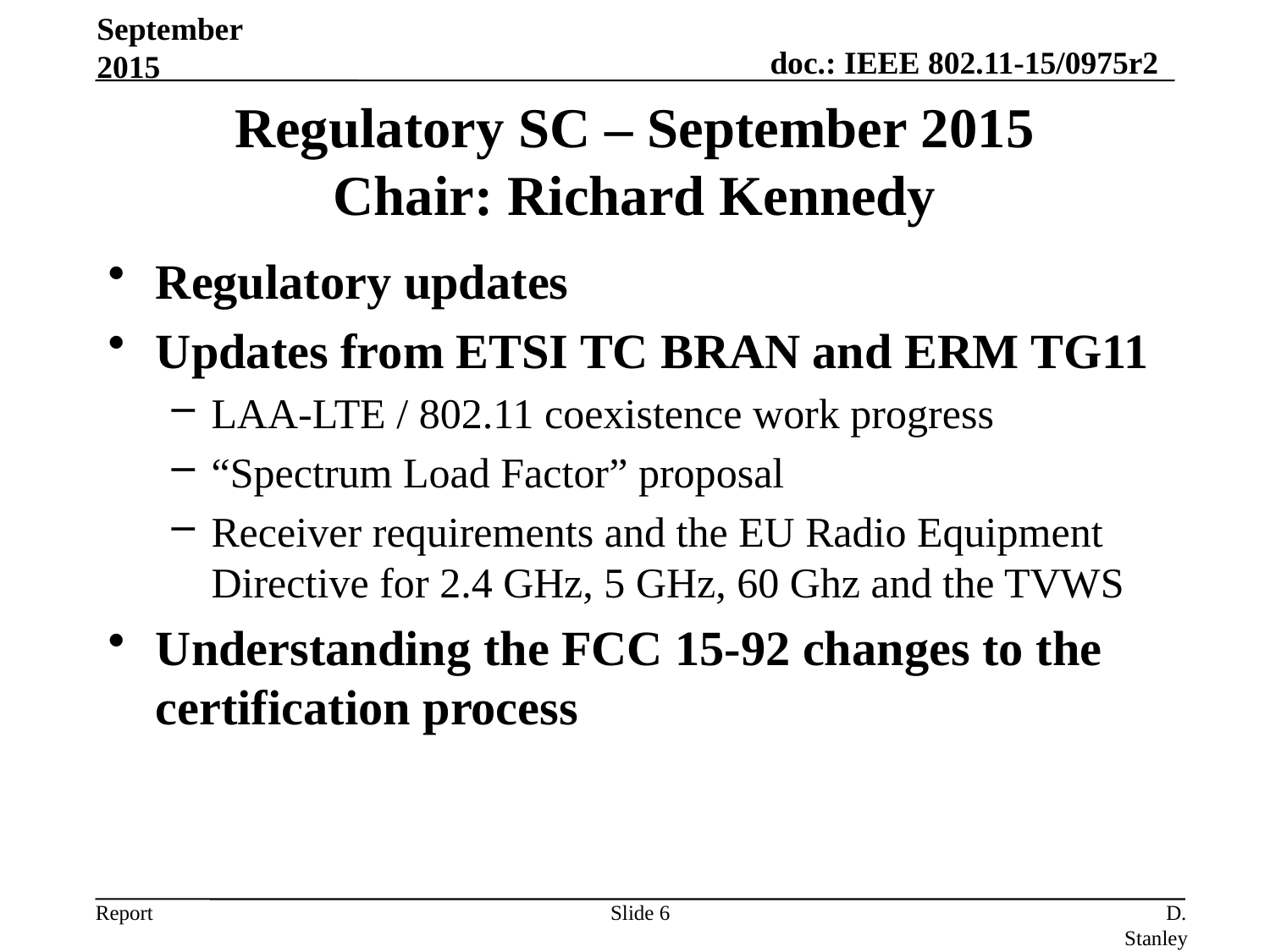

September 2015
# Regulatory SC – September 2015 Chair: Richard Kennedy
Regulatory updates
Updates from ETSI TC BRAN and ERM TG11
LAA-LTE / 802.11 coexistence work progress
“Spectrum Load Factor” proposal
Receiver requirements and the EU Radio Equipment Directive for 2.4 GHz, 5 GHz, 60 Ghz and the TVWS
Understanding the FCC 15-92 changes to the certification process
Slide 6
D. Stanley, HP-Aruba Networks